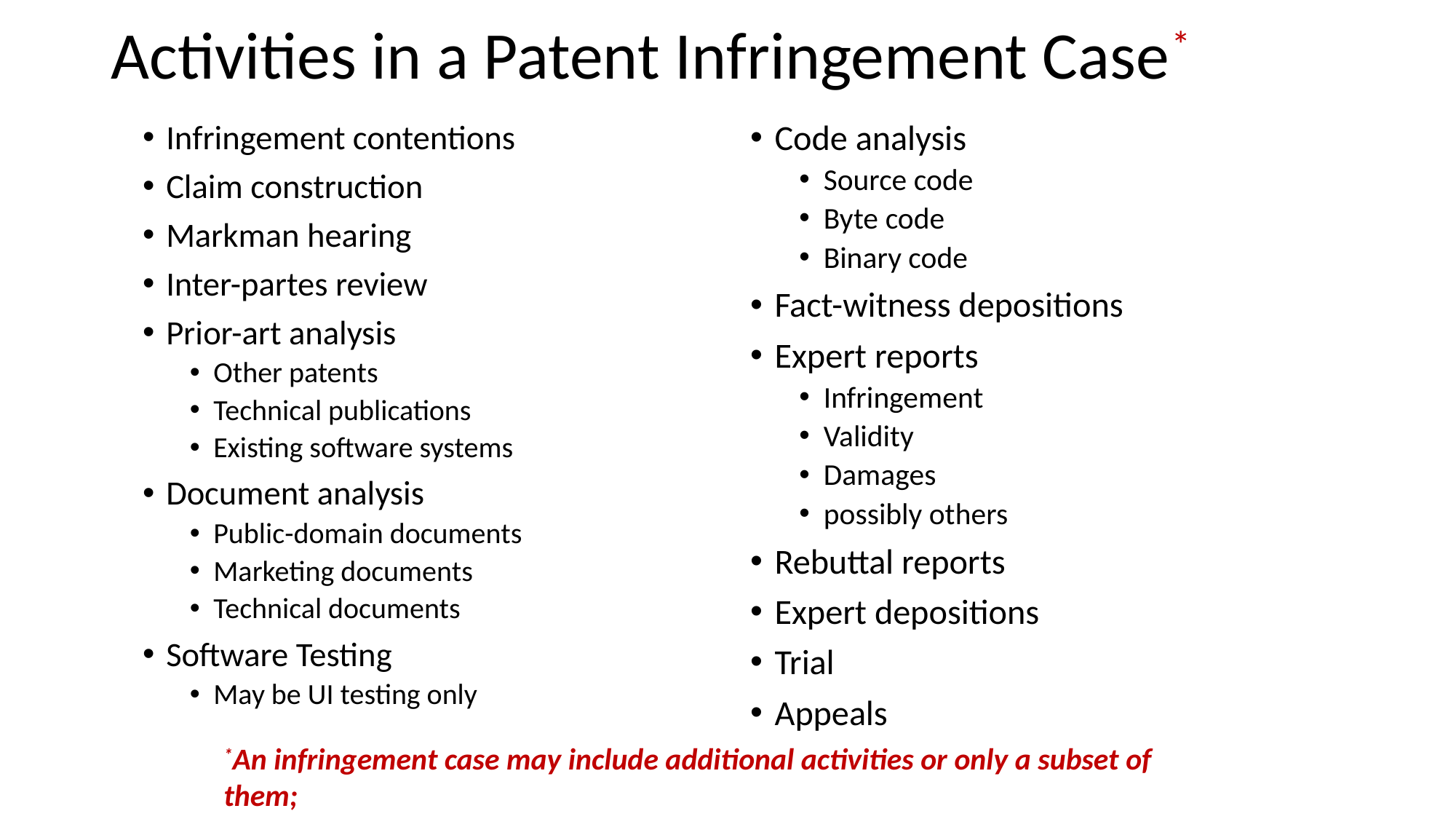

# Activities in a Patent Infringement Case*
Code analysis
Source code
Byte code
Binary code
Fact-witness depositions
Expert reports
Infringement
Validity
Damages
possibly others
Rebuttal reports
Expert depositions
Trial
Appeals
Infringement contentions
Claim construction
Markman hearing
Inter-partes review
Prior-art analysis
Other patents
Technical publications
Existing software systems
Document analysis
Public-domain documents
Marketing documents
Technical documents
Software Testing
May be UI testing only

*An infringement case may include additional activities or only a subset of them;
 some activities may also take place in parallel and/or in a different order